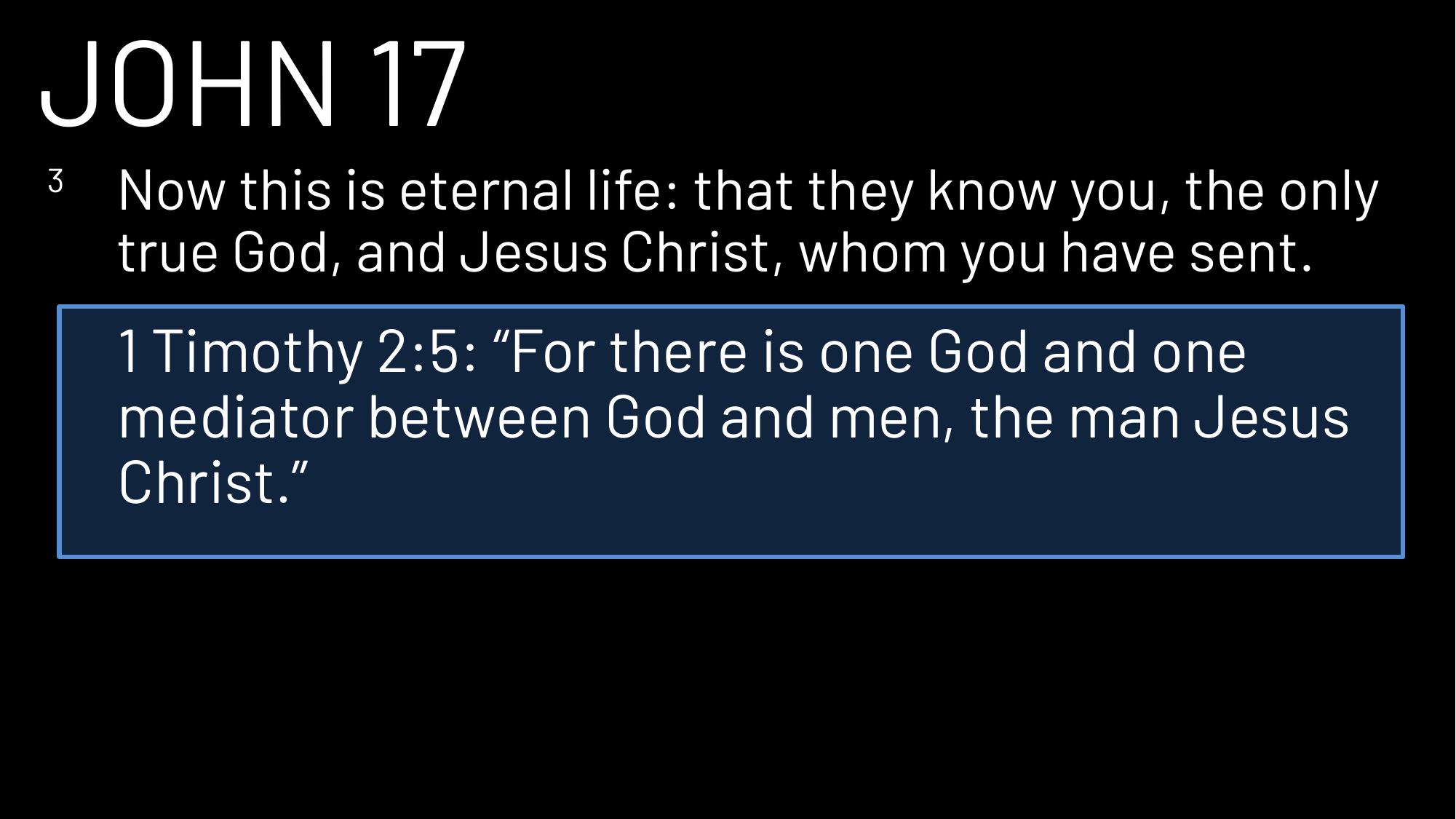

JOHN 17
3 	Now this is eternal life: that they know you, the only true God, and Jesus Christ, whom you have sent.

1 Timothy 2:5: “For there is one God and one mediator between God and men, the man Jesus Christ.”